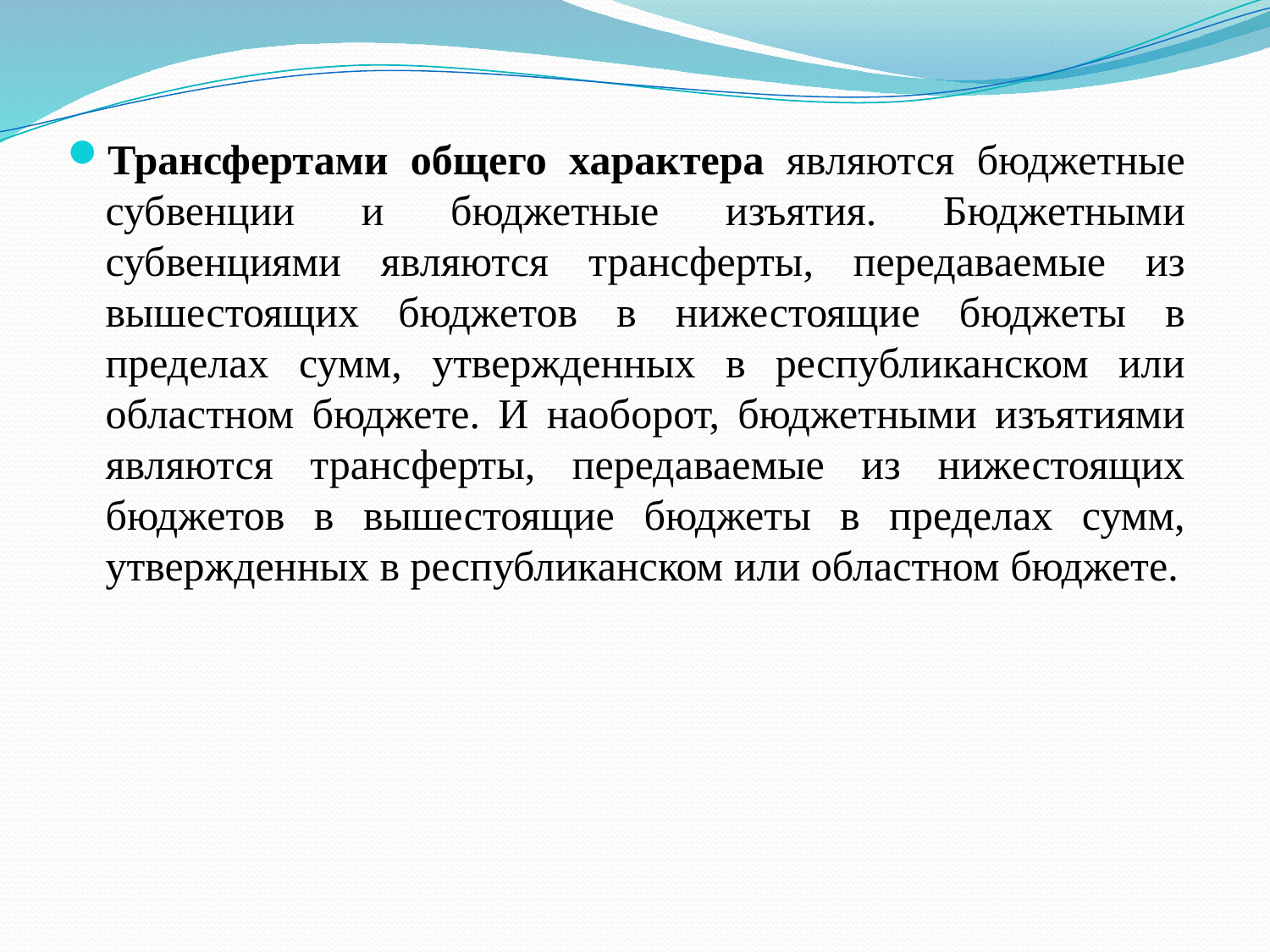

Трансфертами общего характера являются бюджетные субвенции и бюджетные изъятия. Бюджетными субвенциями являются трансферты, передаваемые из вышестоящих бюджетов в нижестоящие бюджеты в пределах сумм, утвержденных в республиканском или областном бюджете. И наоборот, бюджетными изъятиями являются трансферты, передаваемые из нижестоящих бюджетов в вышестоящие бюджеты в пределах сумм, утвержденных в республиканском или областном бюджете.